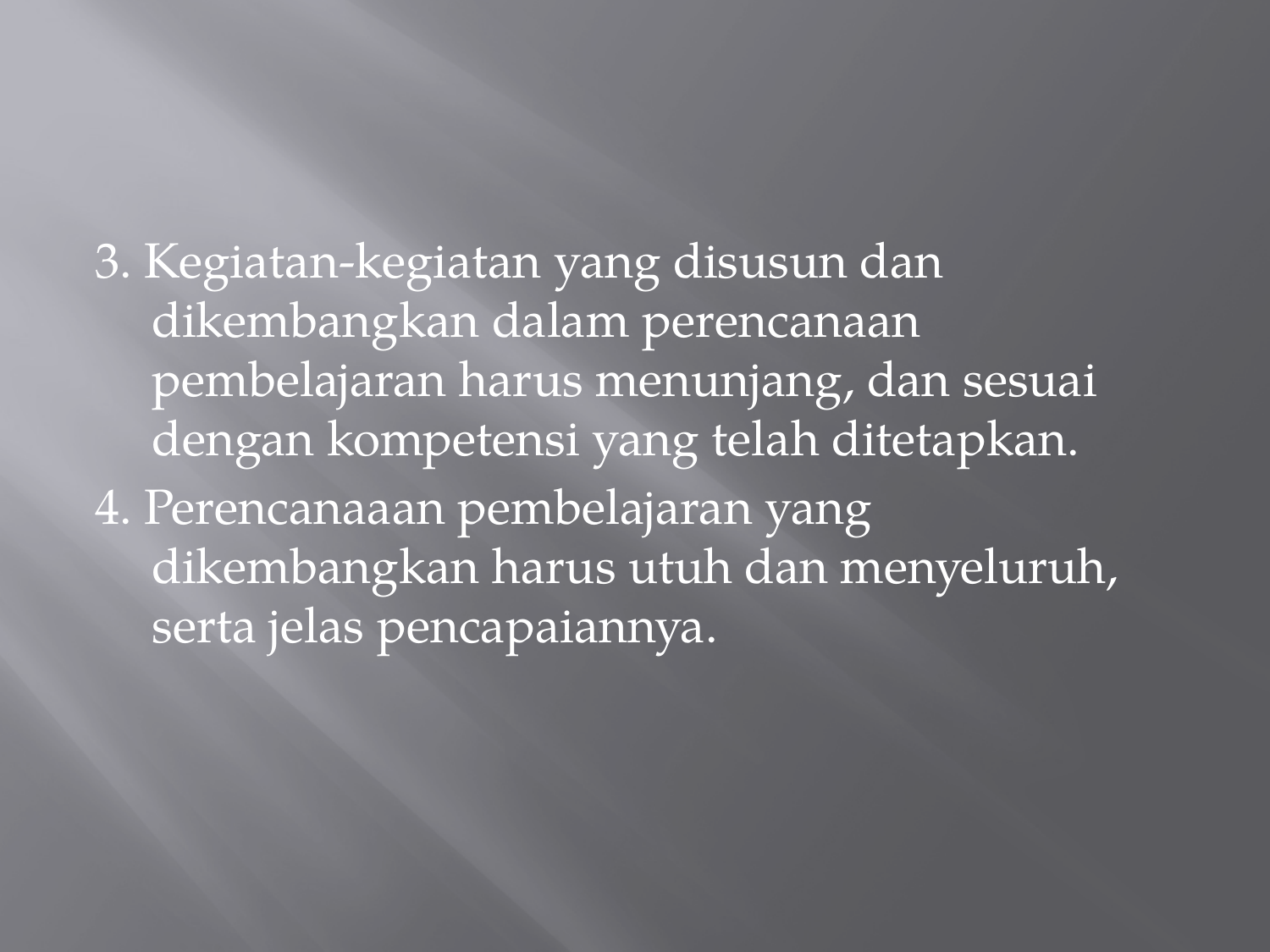

#
3. Kegiatan-kegiatan yang disusun dan dikembangkan dalam perencanaan pembelajaran harus menunjang, dan sesuai dengan kompetensi yang telah ditetapkan.
4. Perencanaaan pembelajaran yang dikembangkan harus utuh dan menyeluruh, serta jelas pencapaiannya.